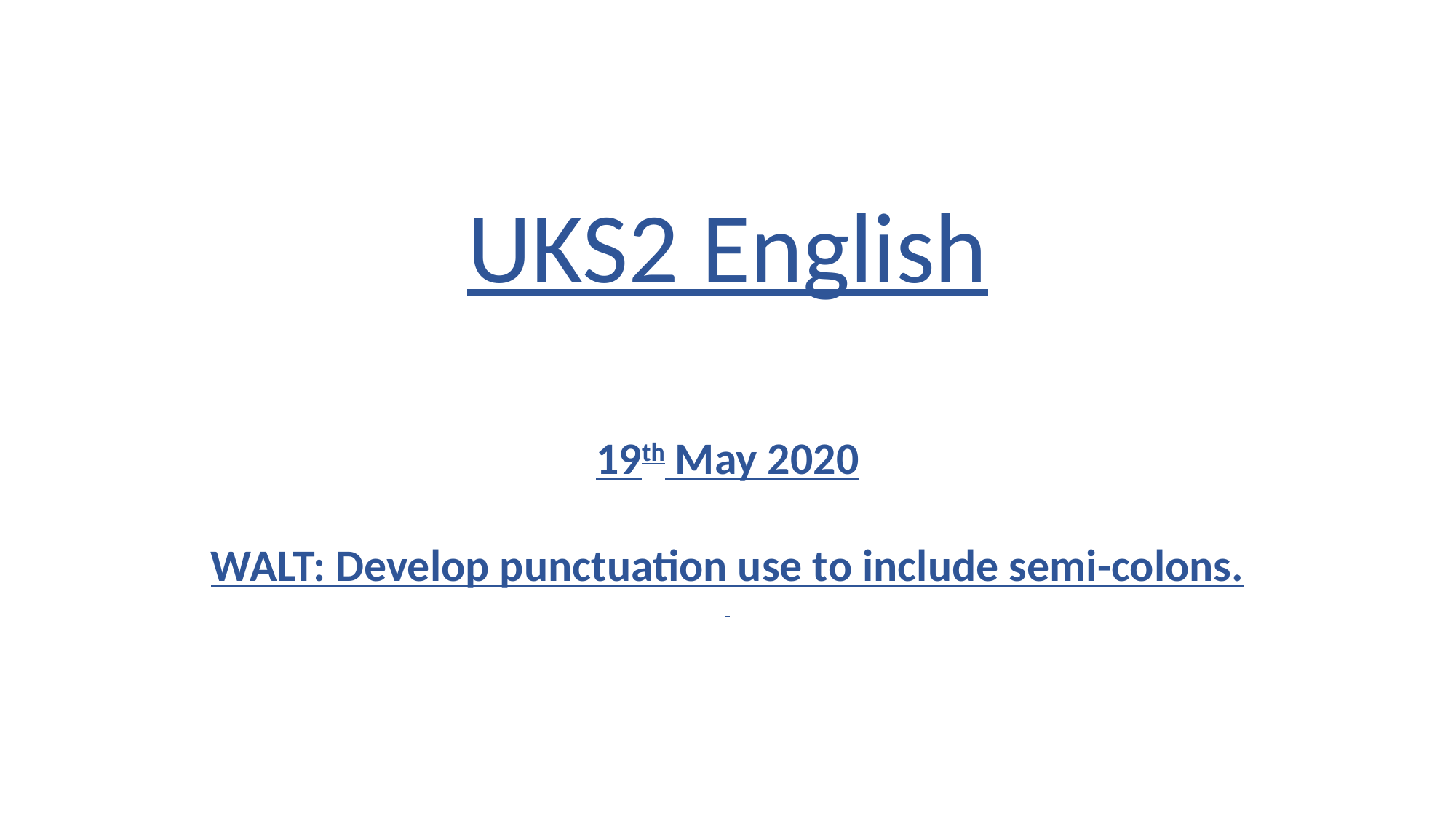

# UKS2 English
19th May 2020

WALT: Develop punctuation use to include semi-colons.